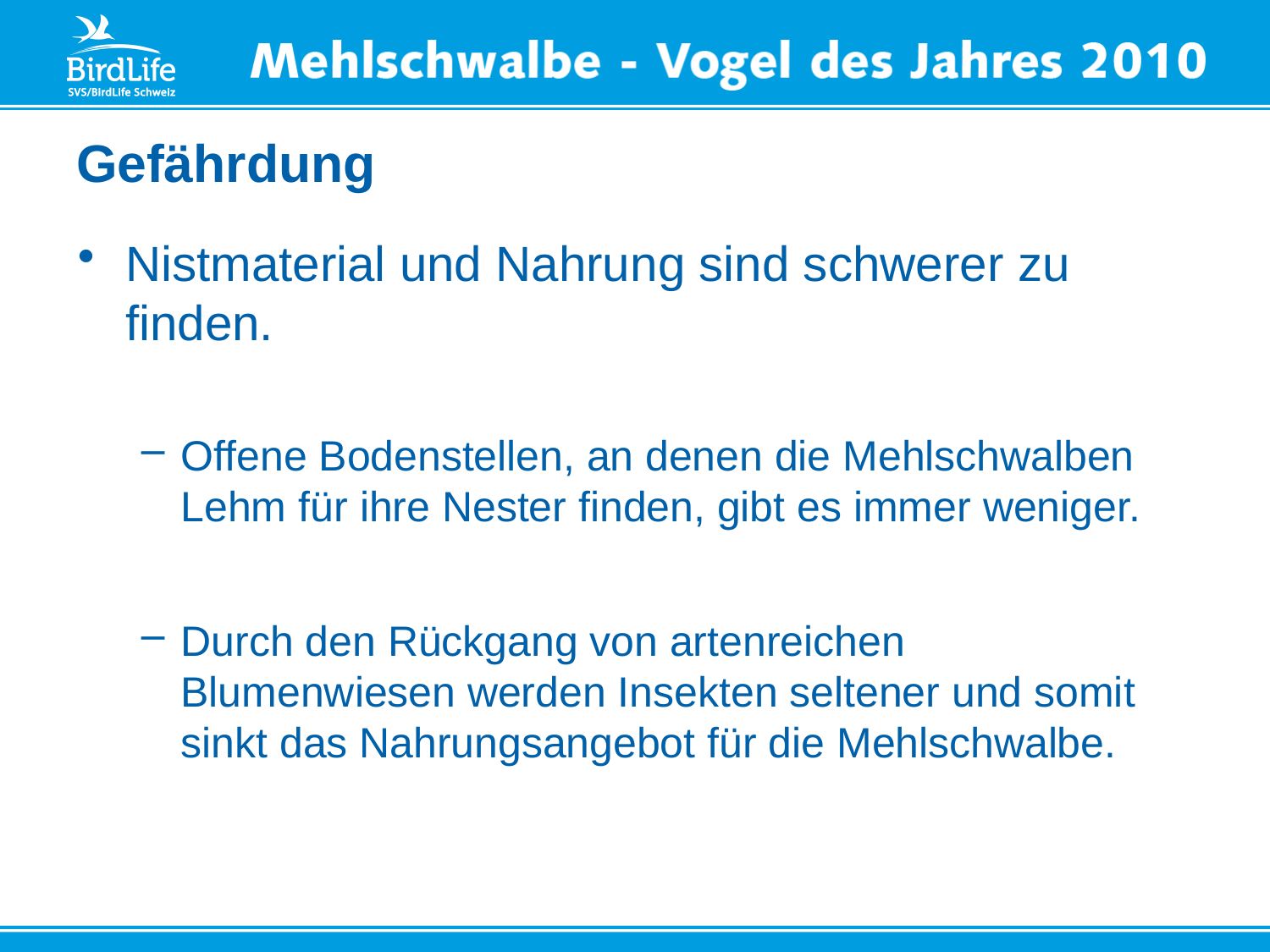

# Gefährdung
Nistmaterial und Nahrung sind schwerer zu finden.

Offene Bodenstellen, an denen die Mehlschwalben Lehm für ihre Nester finden, gibt es immer weniger.

Durch den Rückgang von artenreichen Blumenwiesen werden Insekten seltener und somit sinkt das Nahrungsangebot für die Mehlschwalbe.